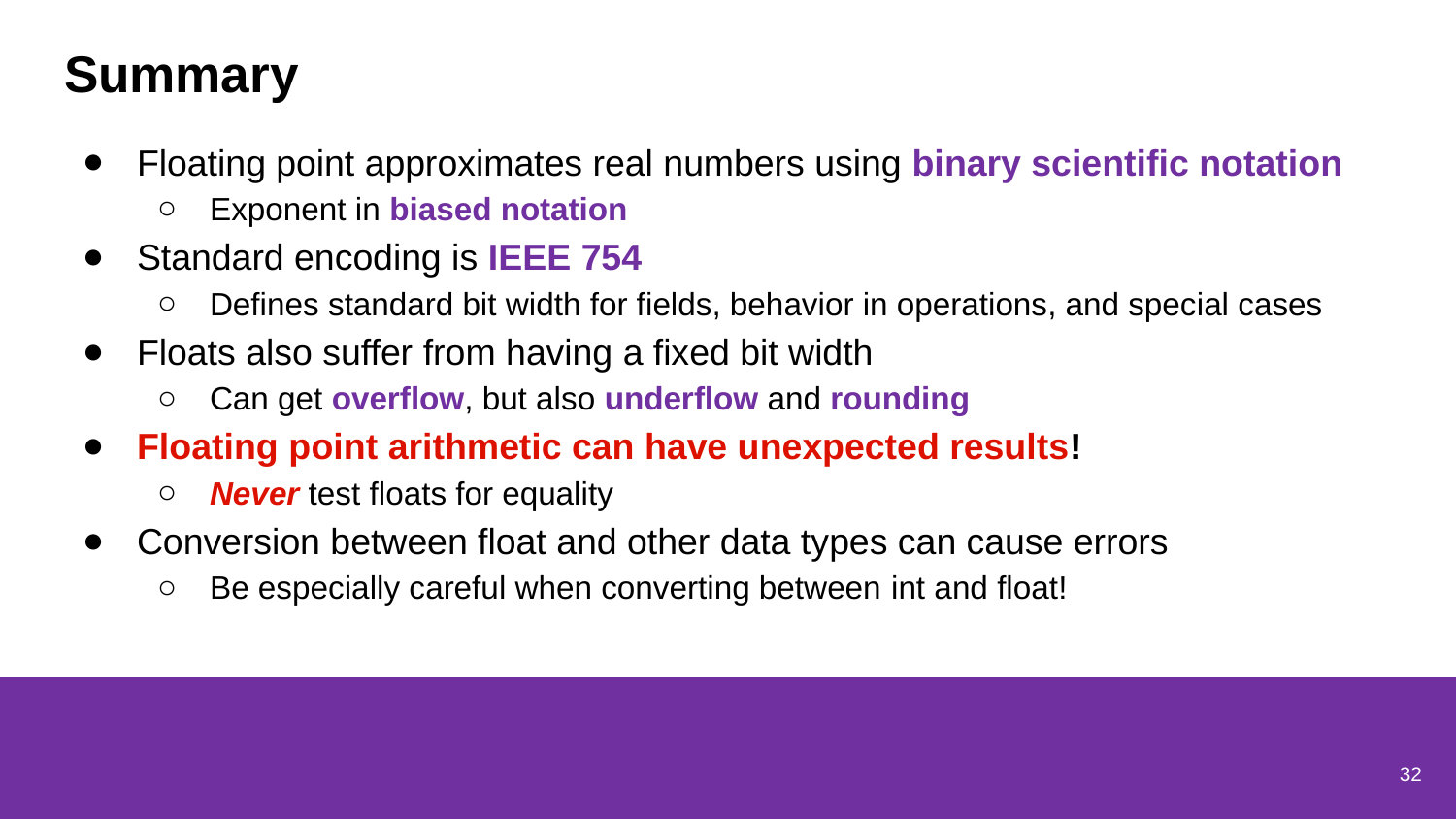

# Summary
Floating point approximates real numbers using binary scientific notation
Exponent in biased notation
Standard encoding is IEEE 754
Defines standard bit width for fields, behavior in operations, and special cases
Floats also suffer from having a fixed bit width
Can get overflow, but also underflow and rounding
Floating point arithmetic can have unexpected results!
Never test floats for equality
Conversion between float and other data types can cause errors
Be especially careful when converting between int and float!
32